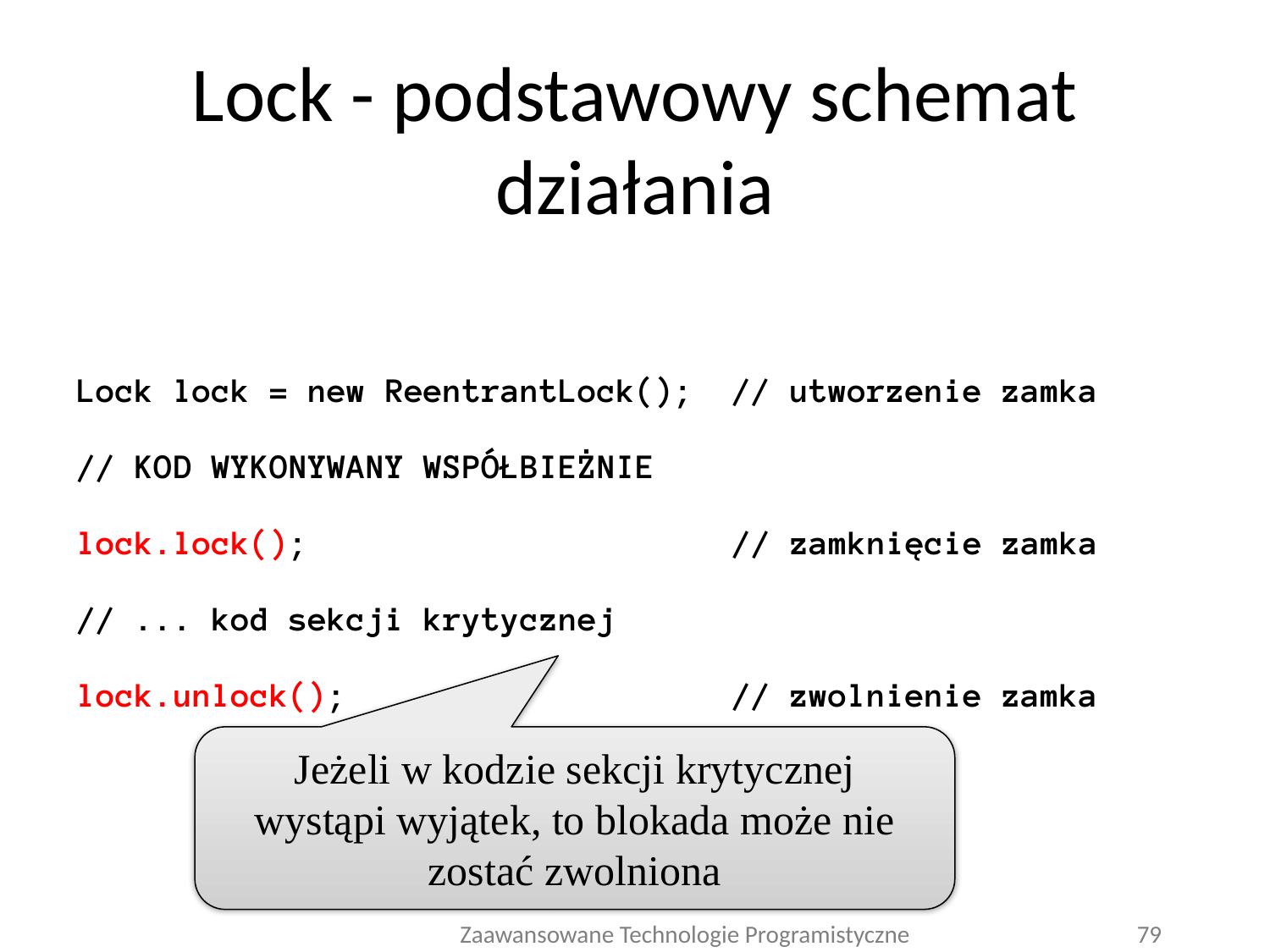

# Lock - podstawowy schemat działania
Lock lock = new ReentrantLock();  // utworzenie zamka

// KOD WYKONYWANY WSPÓŁBIEŻNIE

lock.lock();                      // zamknięcie zamka

// ... kod sekcji krytycznej

lock.unlock();                    // zwolnienie zamka
Jeżeli w kodzie sekcji krytycznej wystąpi wyjątek, to blokada może nie zostać zwolniona
Zaawansowane Technologie Programistyczne
79